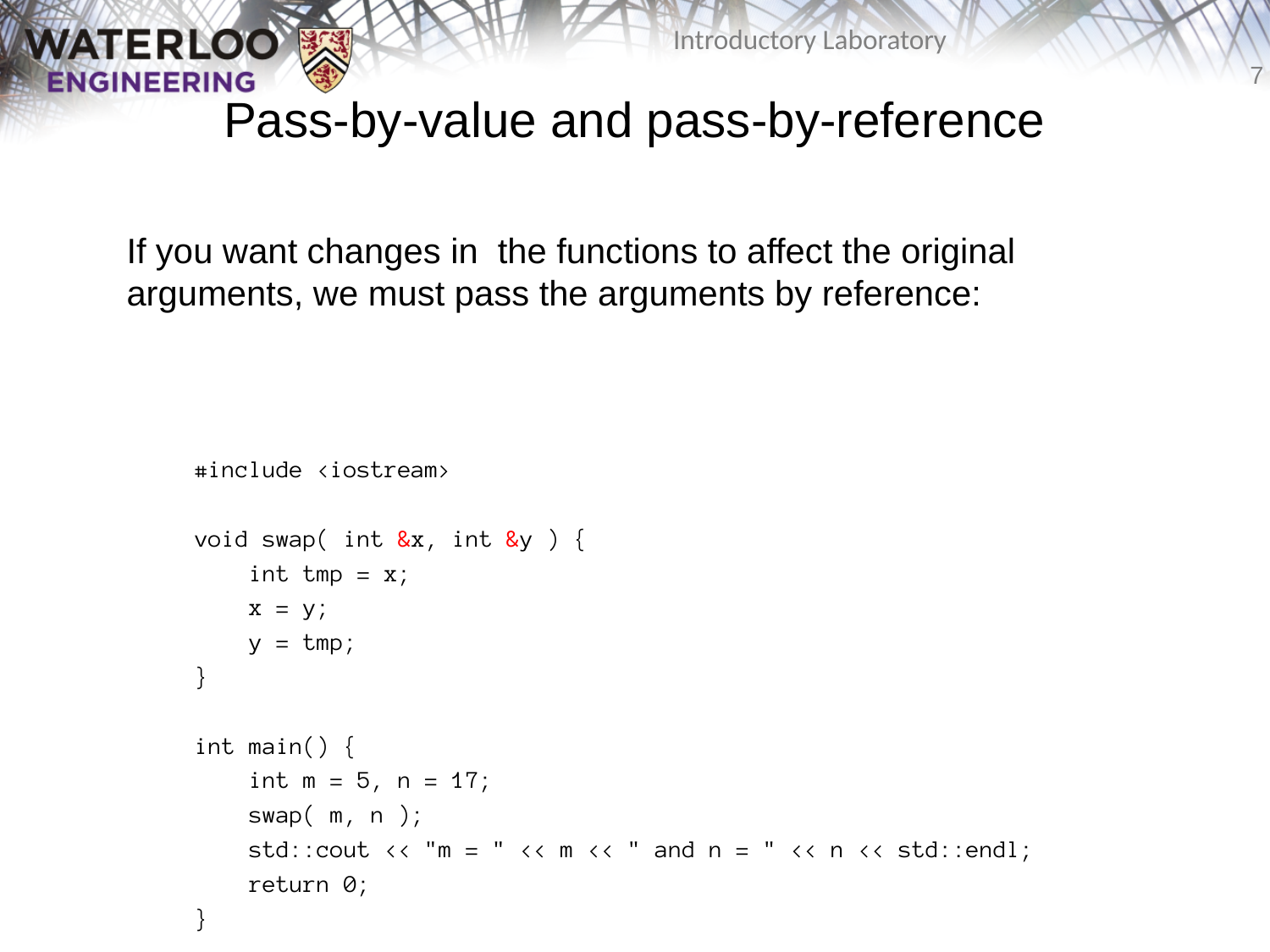

# Pass-by-value and pass-by-reference
	If you want changes in  the functions to affect the original arguments, we must pass the arguments by reference:

#include <iostream>

void swap( int &x, int &y ) {
    int tmp = x;
    x = y;
    y = tmp;
}

int main() {
    int m = 5, n = 17;
    swap( m, n );
    std::cout << "m = " << m << " and n = " << n << std::endl;
    return 0;
}